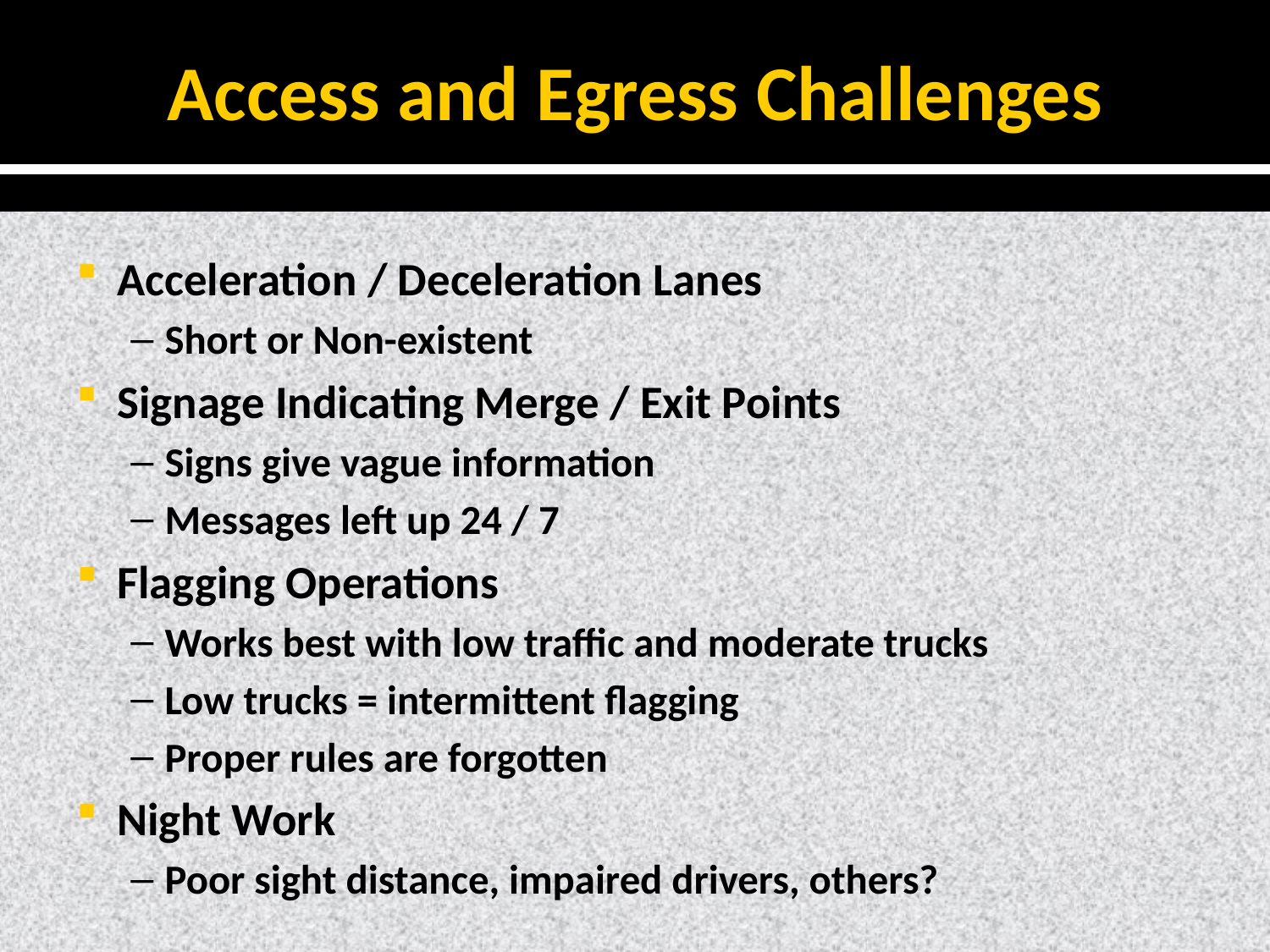

# Access and Egress Challenges
Acceleration / Deceleration Lanes
Short or Non-existent
Signage Indicating Merge / Exit Points
Signs give vague information
Messages left up 24 / 7
Flagging Operations
Works best with low traffic and moderate trucks
Low trucks = intermittent flagging
Proper rules are forgotten
Night Work
Poor sight distance, impaired drivers, others?